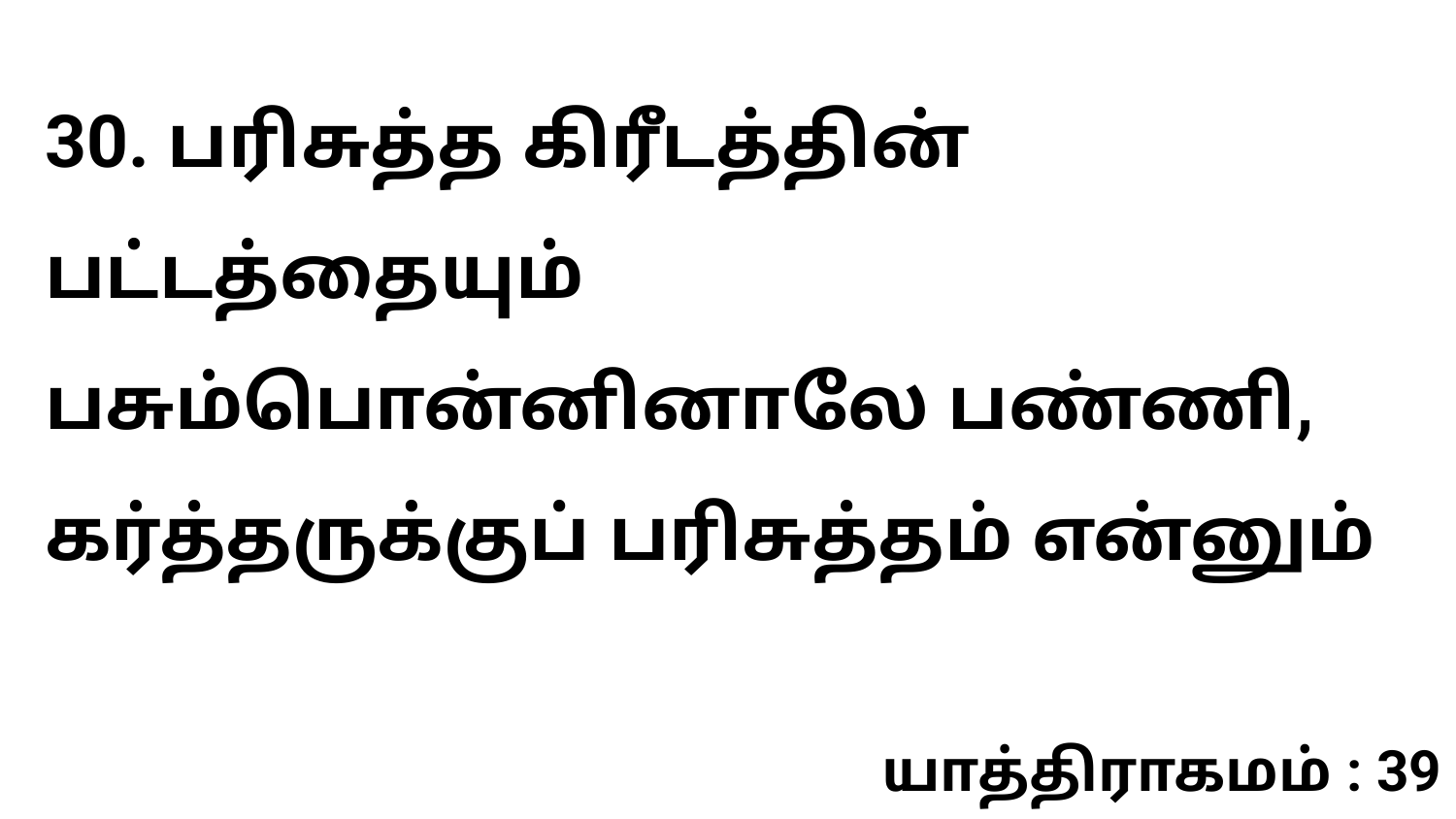

30. பரிசுத்த கிரீடத்தின் பட்டத்தையும் பசும்பொன்னினாலே பண்ணி, கர்த்தருக்குப் பரிசுத்தம் என்னும்
யாத்திராகமம் : 39